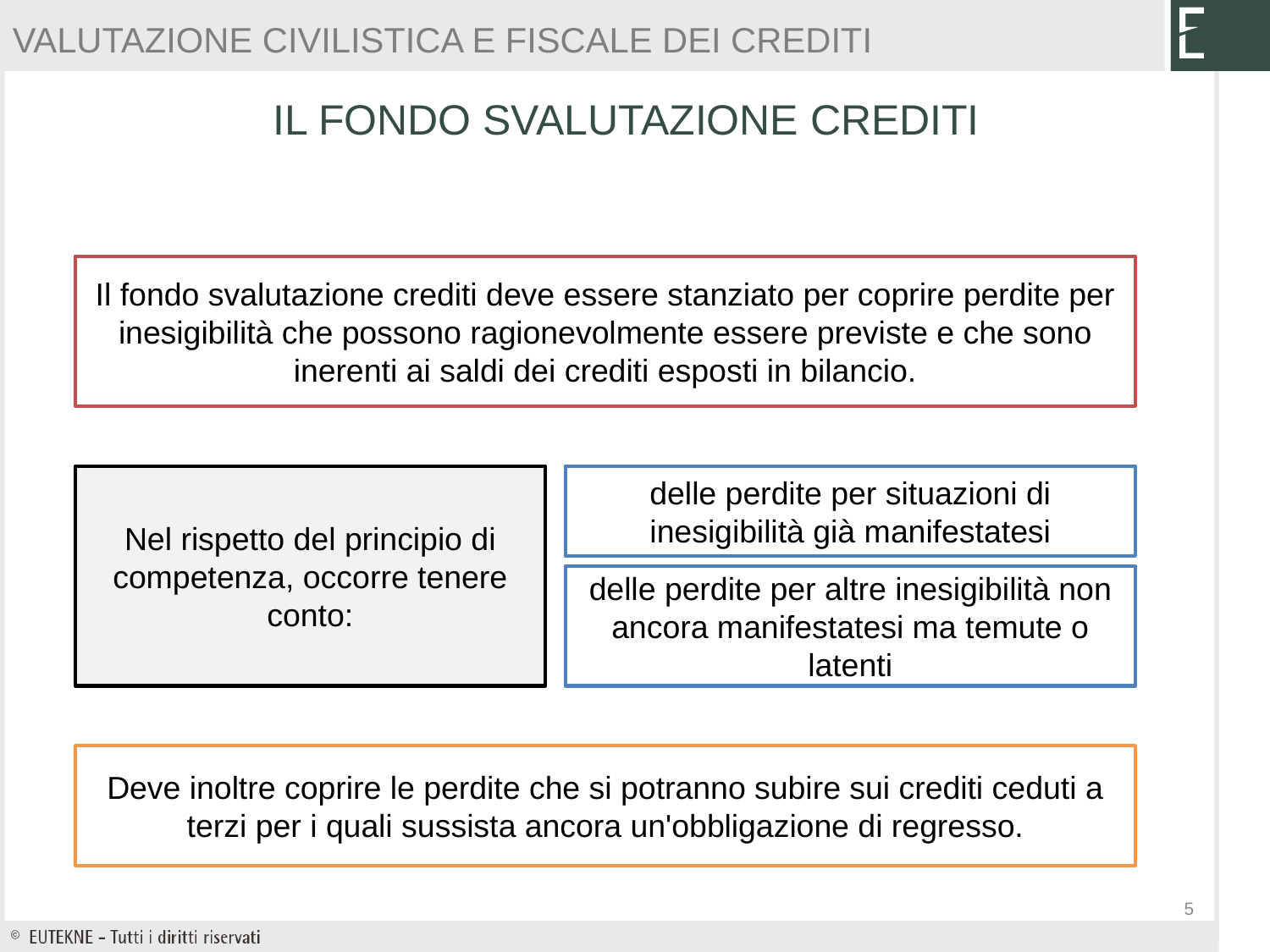

VALUTAZIONE CIVILISTICA E FISCALE DEI CREDITI
IL FONDO SVALUTAZIONE CREDITI
Il fondo svalutazione crediti deve essere stanziato per coprire perdite per inesigibilità che possono ragionevolmente essere previste e che sono inerenti ai saldi dei crediti esposti in bilancio.
Nel rispetto del principio di competenza, occorre tenere conto:
delle perdite per situazioni di inesigibilità già manifestatesi
delle perdite per altre inesigibilità non ancora manifestatesi ma temute o latenti
Deve inoltre coprire le perdite che si potranno subire sui crediti ceduti a terzi per i quali sussista ancora un'obbligazione di regresso.
5